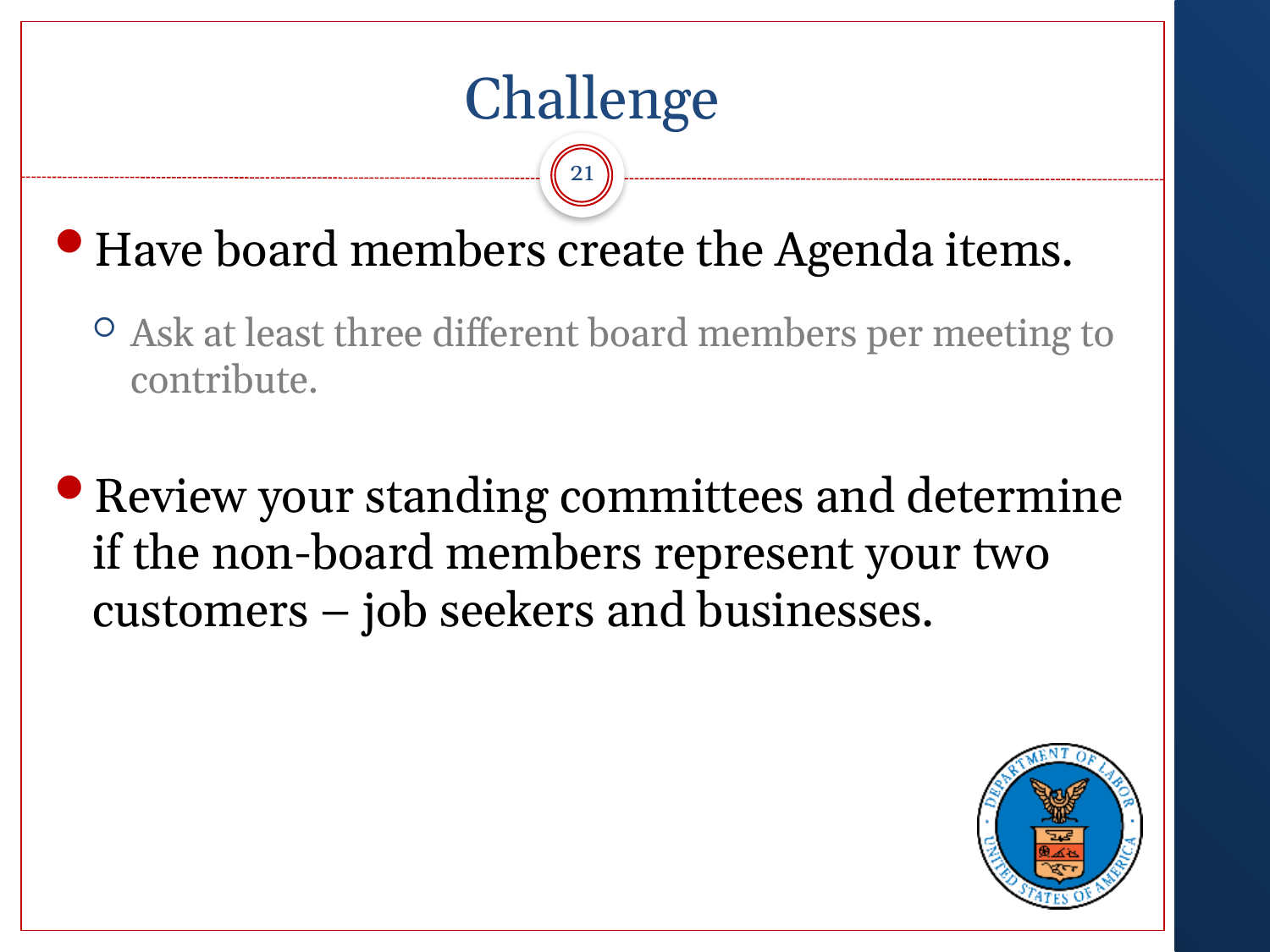

# Challenge
21
Have board members create the Agenda items.

Ask at least three different board members per meeting to contribute.

Review your standing committees and determine if the non-board members represent your two customers – job seekers and businesses.